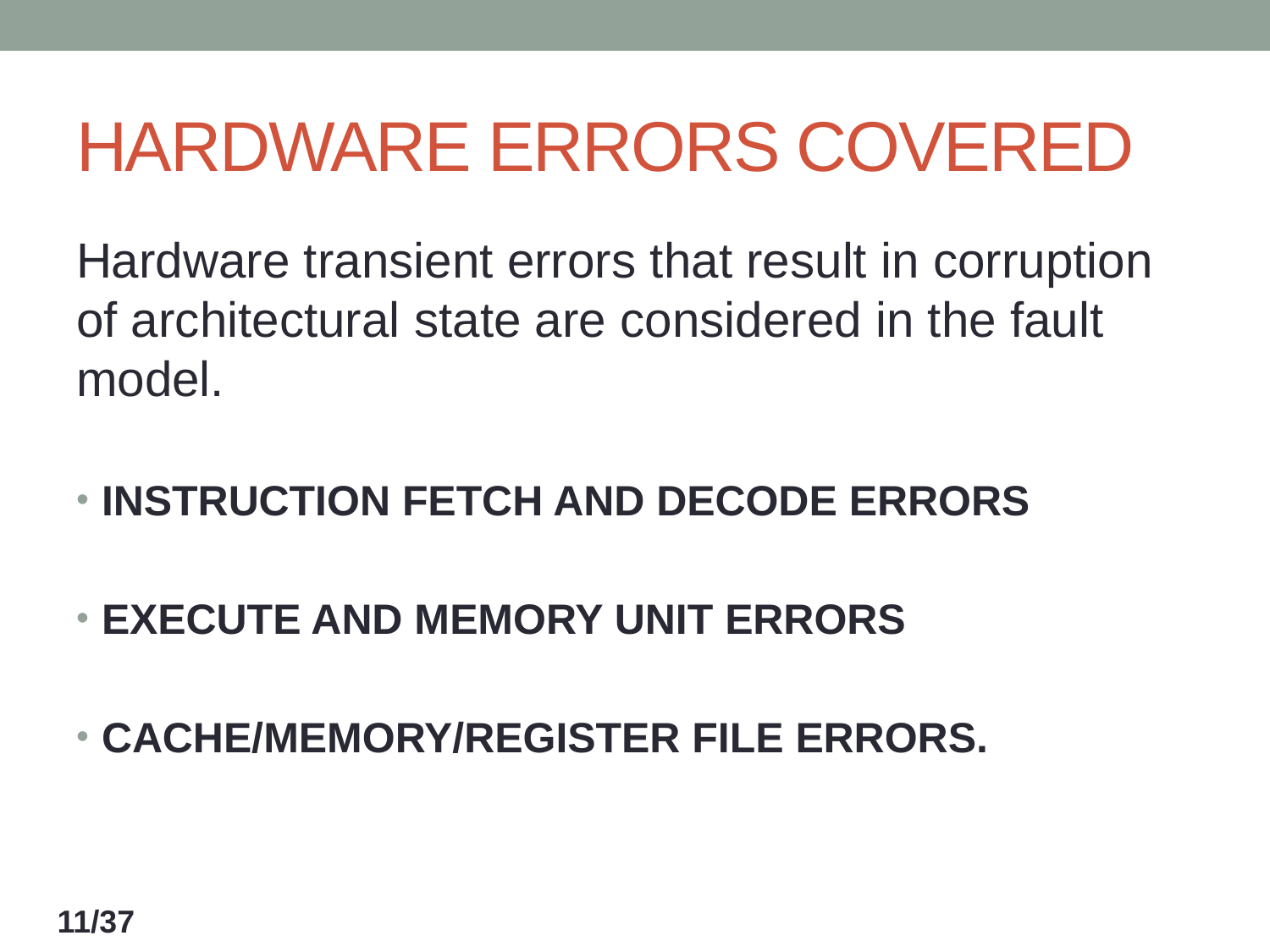

# HARDWARE ERRORS COVERED
Hardware transient errors that result in corruption of architectural state are considered in the fault model.

INSTRUCTION FETCH AND DECODE ERRORS

EXECUTE AND MEMORY UNIT ERRORS

CACHE/MEMORY/REGISTER FILE ERRORS.
11/37